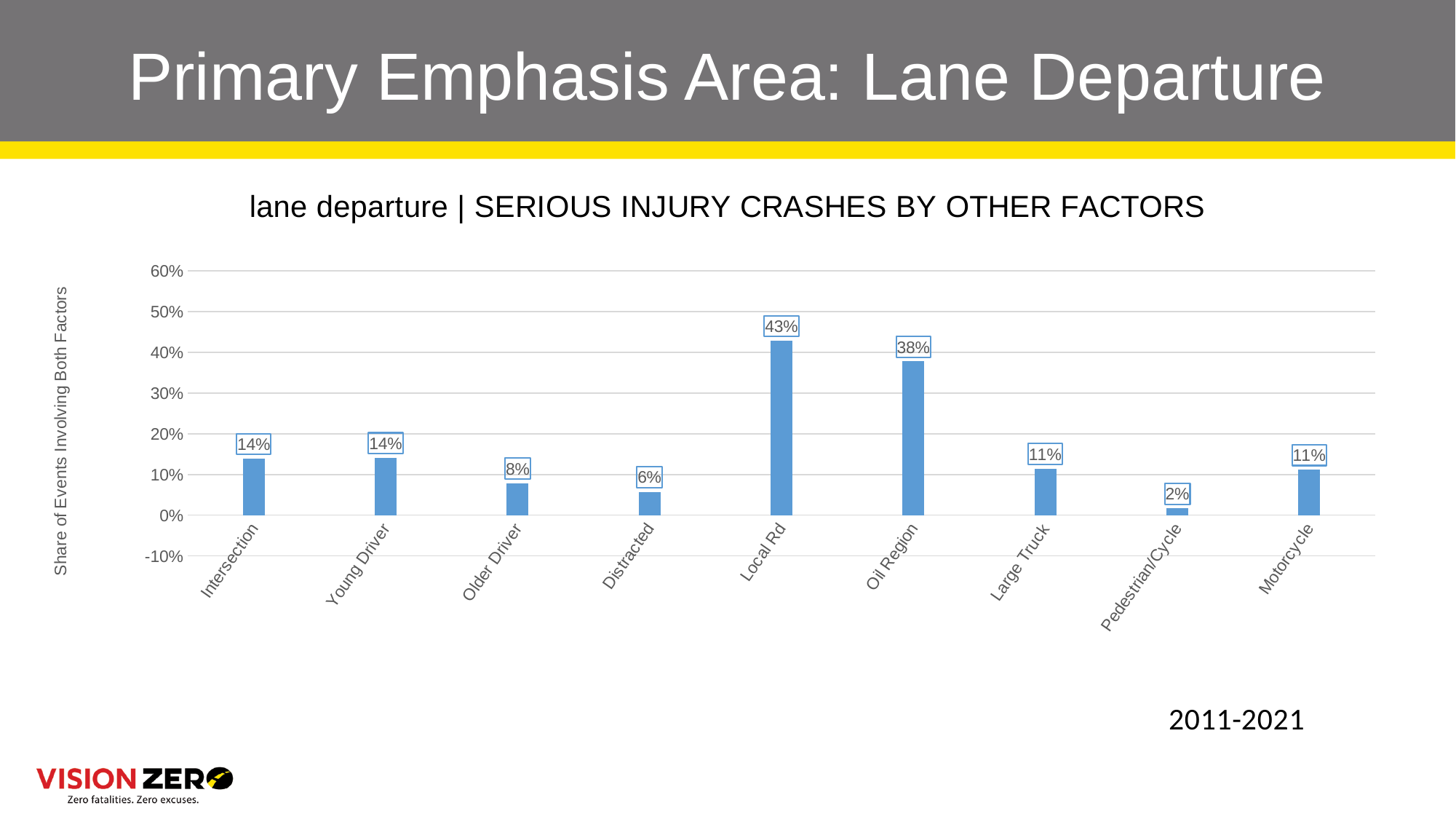

# Primary Emphasis Area: Lane Departure

### Chart: lane departure | SERIOUS INJURY CRASHES BY OTHER FACTORS

| Category |  |
|---|---|
| Intersection | 0.1388888888888889 |
| Young Driver | 0.1408179012345679 |
| Older Driver | 0.0783179012345679 |
| Distracted | 0.057484567901234566 |
| Local Rd | 0.42824074074074076 |
| Oil Region | 0.3777006172839506 |
| Large Truck | 0.11458333333333333 |
| Pedestrian/Cycle | 0.016589506172839507 |
| Motorcycle | 0.11149691358024691 |